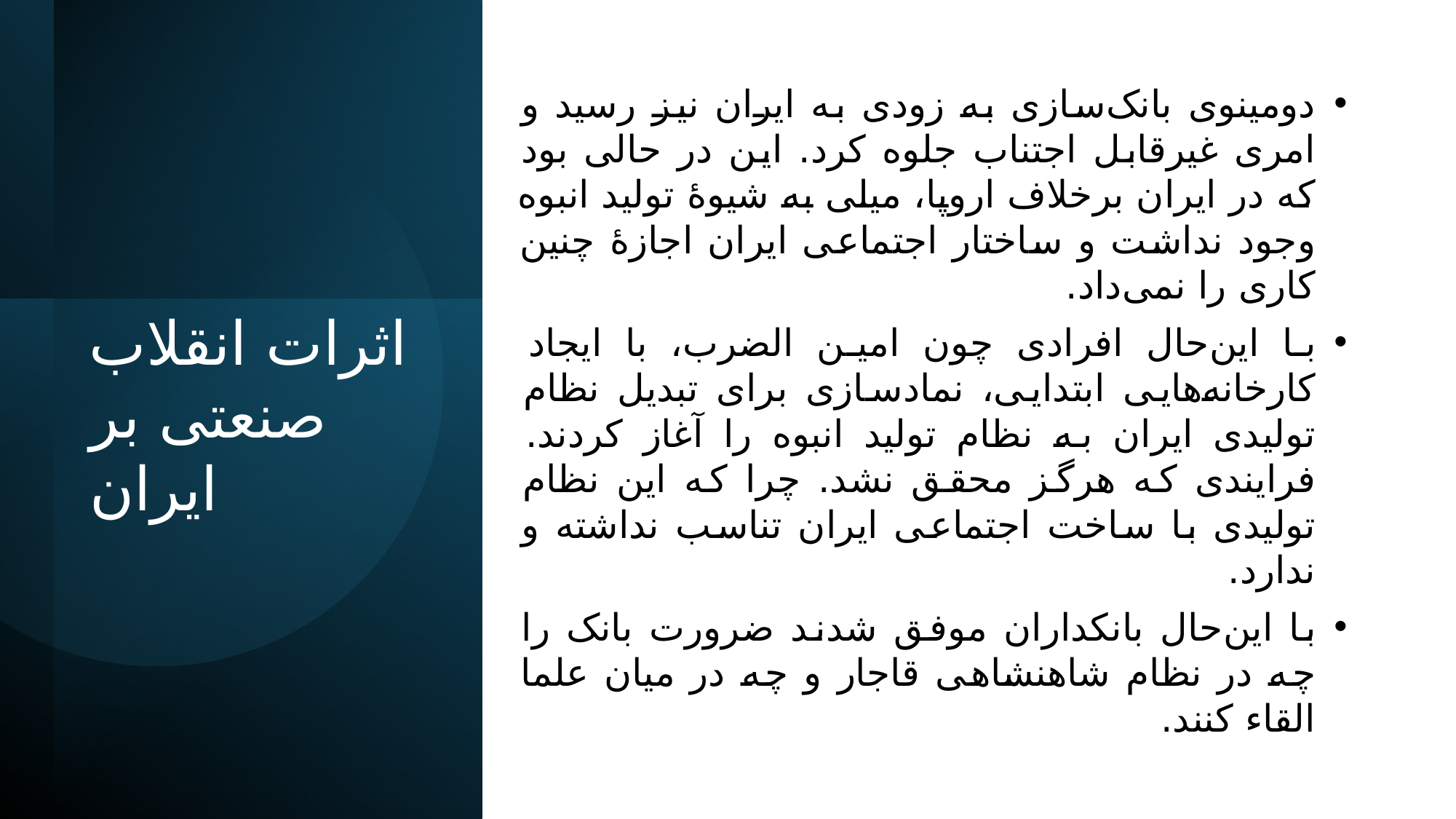

دومینوی بانک‌سازی به زودی به ایران نیز رسید و امری غیرقابل اجتناب جلوه کرد. این در حالی بود که در ایران برخلاف اروپا، میلی به شیوۀ تولید انبوه وجود نداشت و ساختار اجتماعی ایران اجازۀ چنین کاری را نمی‌داد.
با این‌حال افرادی چون امین الضرب، با ایجاد کارخانه‌هایی ابتدایی، نمادسازی برای تبدیل نظام تولیدی ایران به نظام تولید انبوه را آغاز کردند. فرایندی که هرگز محقق نشد. چرا که این نظام تولیدی با ساخت اجتماعی ایران تناسب نداشته و ندارد.
با این‌حال بانکداران موفق شدند ضرورت بانک را چه در نظام شاهنشاهی قاجار و چه در میان علما القاء کنند.

# اثرات انقلاب صنعتی بر ایران